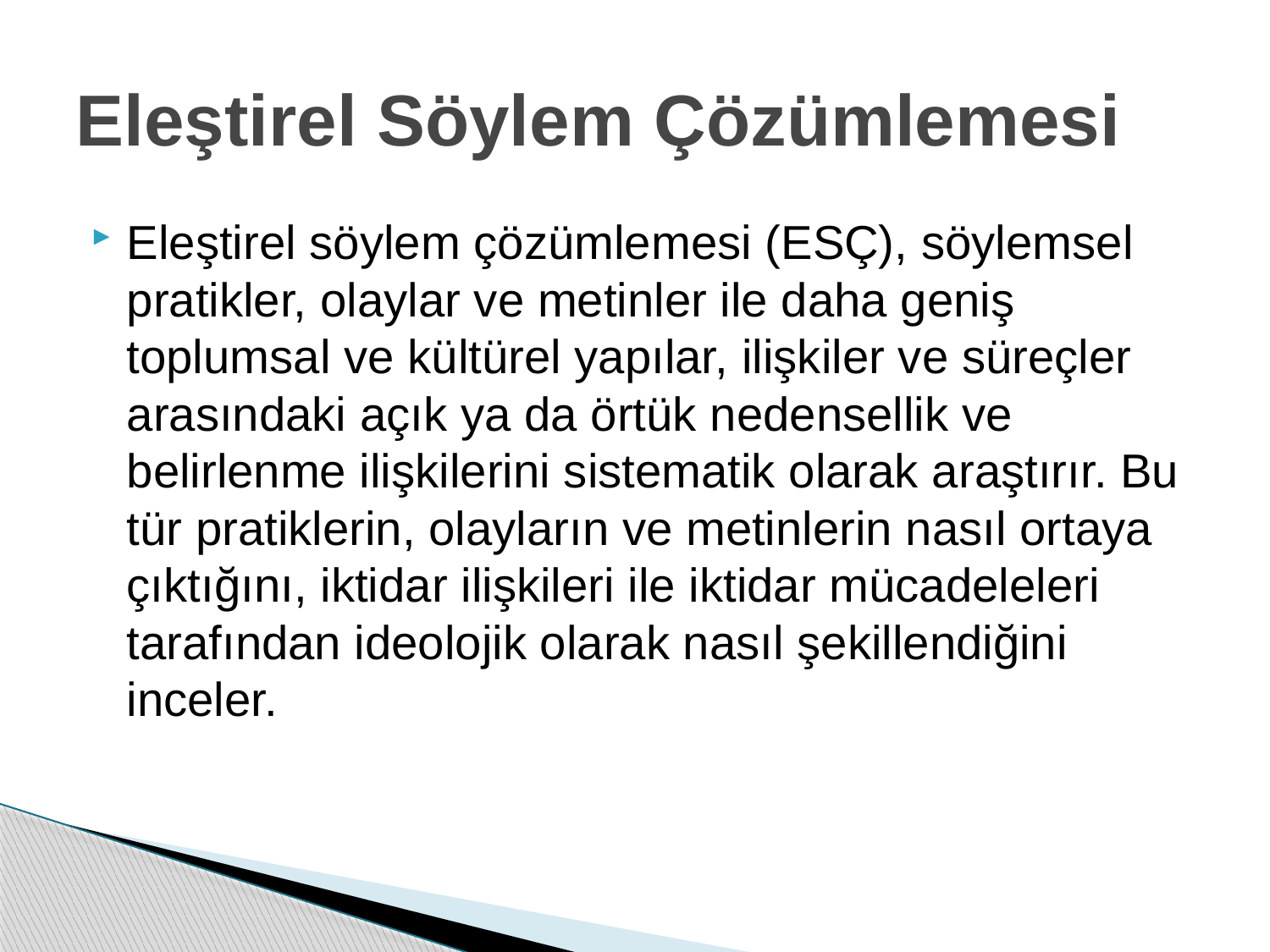

# Eleştirel Söylem Çözümlemesi
Eleştirel söylem çözümlemesi (ESÇ), söylemsel pratikler, olaylar ve metinler ile daha geniş toplumsal ve kültürel yapılar, ilişkiler ve süreçler arasındaki açık ya da örtük nedensellik ve belirlenme ilişkilerini sistematik olarak araştırır. Bu tür pratiklerin, olayların ve metinlerin nasıl ortaya çıktığını, iktidar ilişkileri ile iktidar mücadeleleri tarafından ideolojik olarak nasıl şekillendiğini inceler.